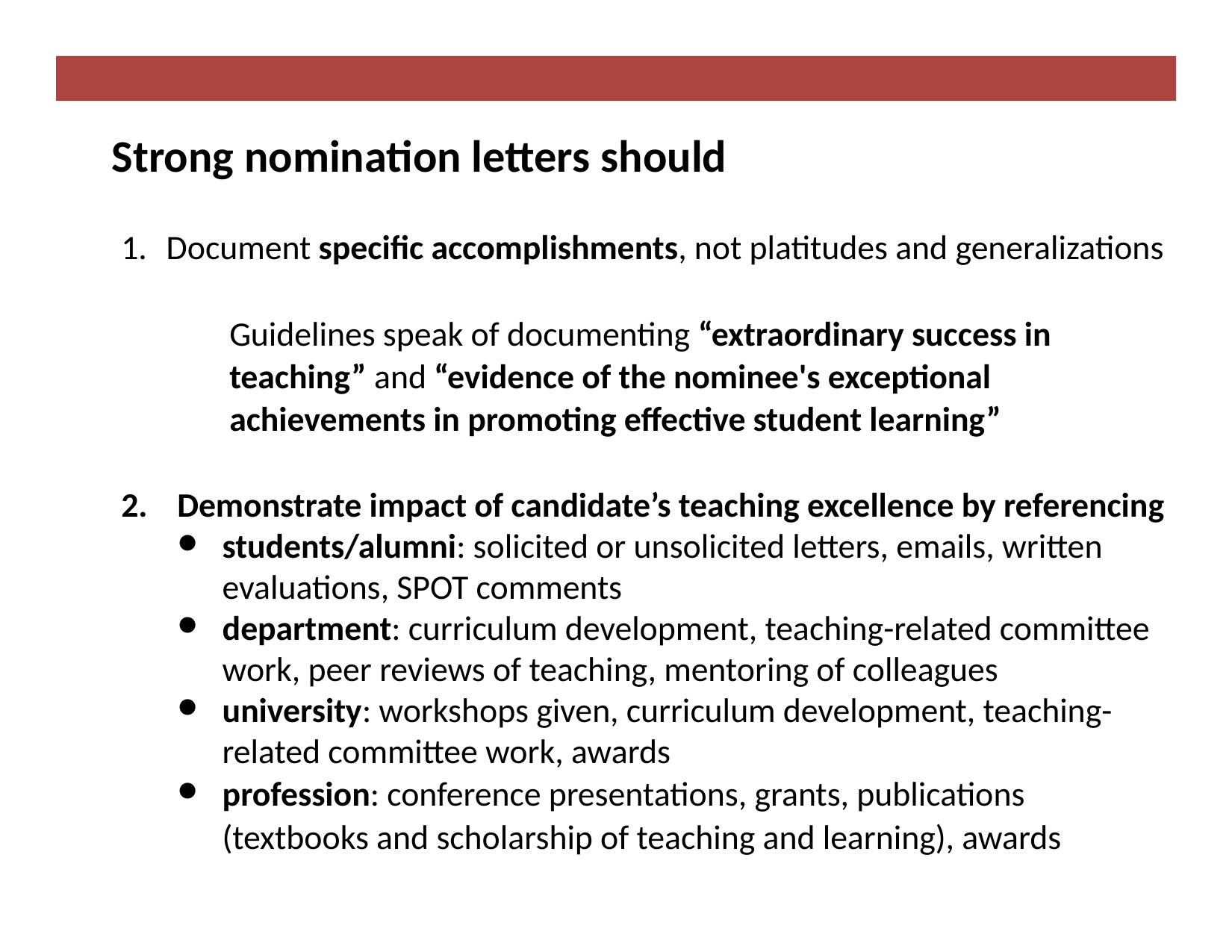

Strong nomination letters should

Document specific accomplishments, not platitudes and generalizations

Guidelines speak of documenting “extraordinary success in teaching” and “evidence of the nominee's exceptional achievements in promoting effective student learning”

Demonstrate impact of candidate’s teaching excellence by referencing
students/alumni: solicited or unsolicited letters, emails, written evaluations, SPOT comments
department: curriculum development, teaching-related committee work, peer reviews of teaching, mentoring of colleagues
university: workshops given, curriculum development, teaching-related committee work, awards
profession: conference presentations, grants, publications (textbooks and scholarship of teaching and learning), awards